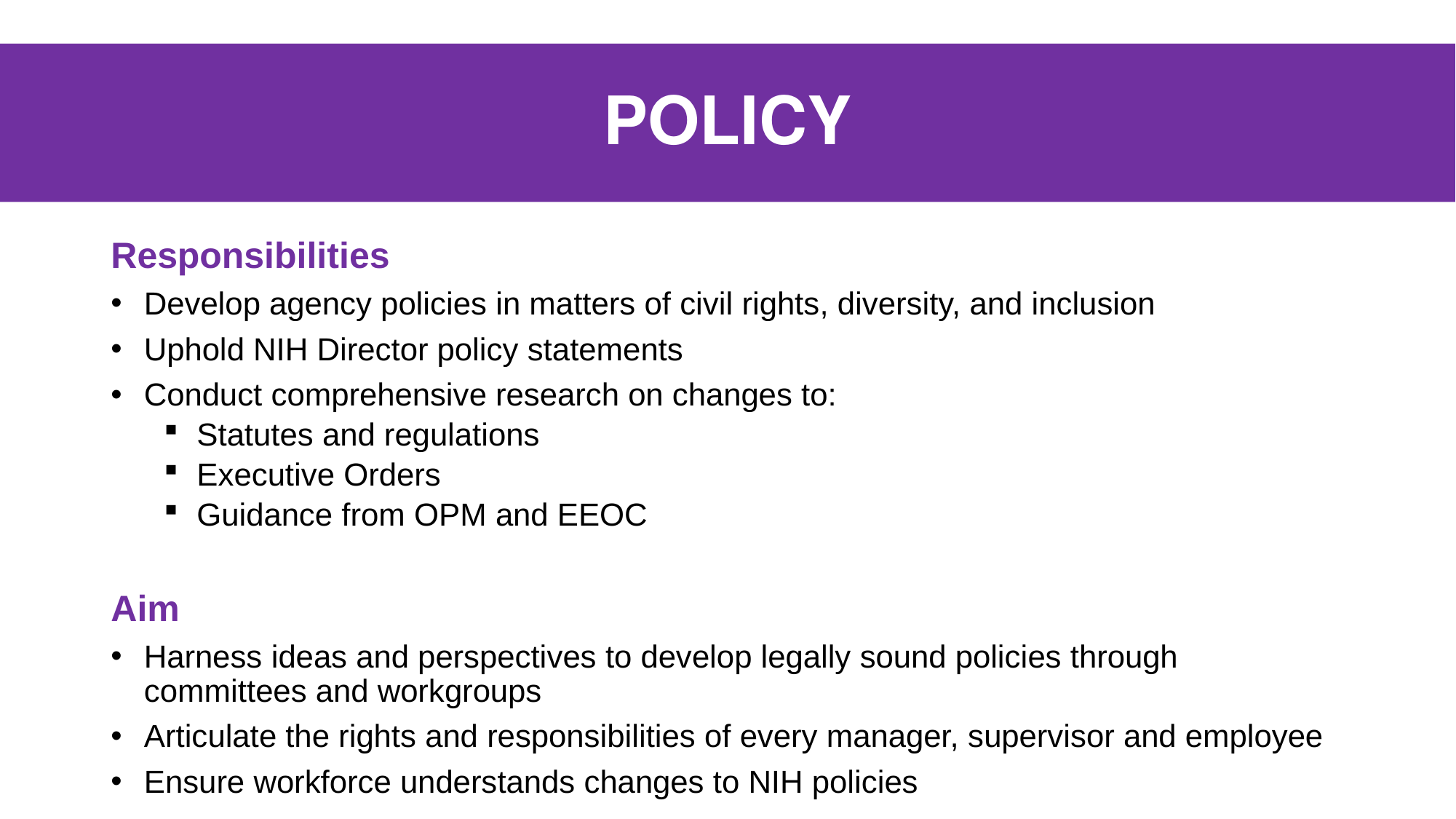

# POLICY
Responsibilities
Develop agency policies in matters of civil rights, diversity, and inclusion
Uphold NIH Director policy statements
Conduct comprehensive research on changes to:
Statutes and regulations
Executive Orders
Guidance from OPM and EEOC

Aim
Harness ideas and perspectives to develop legally sound policies through committees and workgroups
Articulate the rights and responsibilities of every manager, supervisor and employee
Ensure workforce understands changes to NIH policies